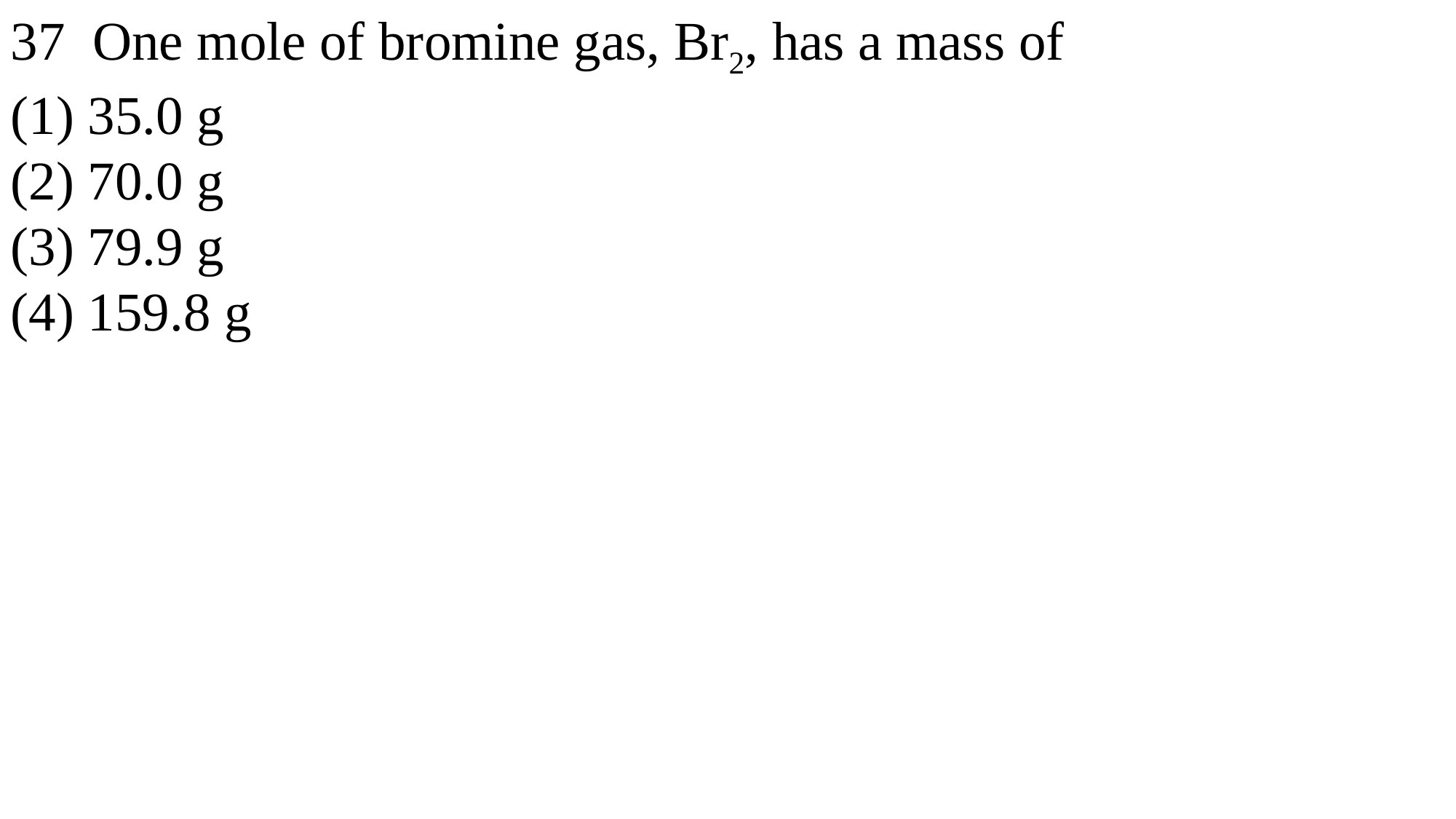

37  One mole of bromine gas, Br2, has a mass of
(1) 35.0 g
(2) 70.0 g
(3) 79.9 g
(4) 159.8 g